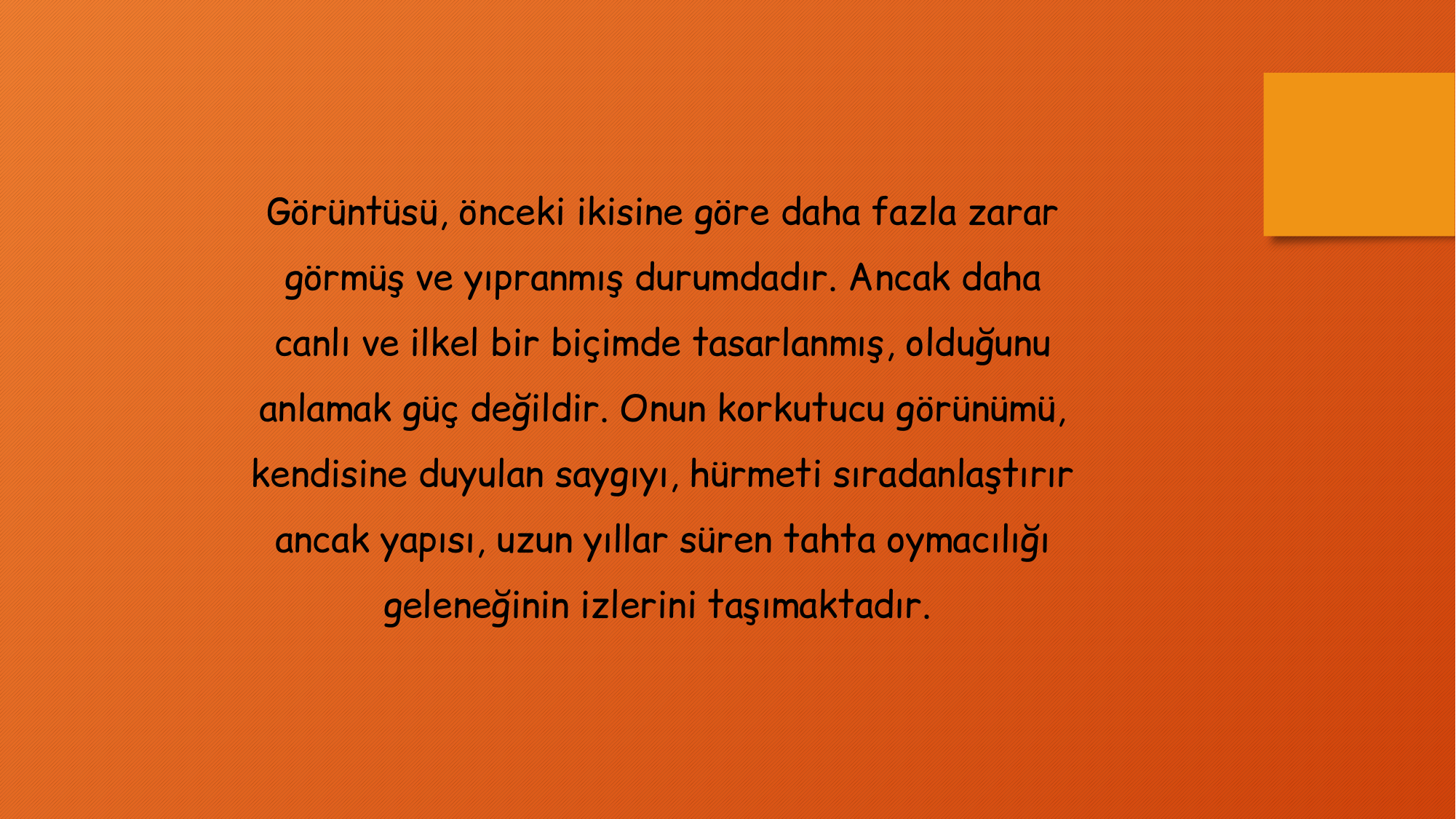

Görüntüsü, önceki ikisine göre daha fazla zarar görmüş ve yıpranmış durumdadır. Ancak daha canlı ve ilkel bir biçimde tasarlanmış, olduğunu anlamak güç değildir. Onun korkutucu görünümü, kendisine duyulan saygıyı, hürmeti sıradanlaştırır ancak yapısı, uzun yıllar süren tahta oymacılığı geleneğinin izlerini taşımaktadır.